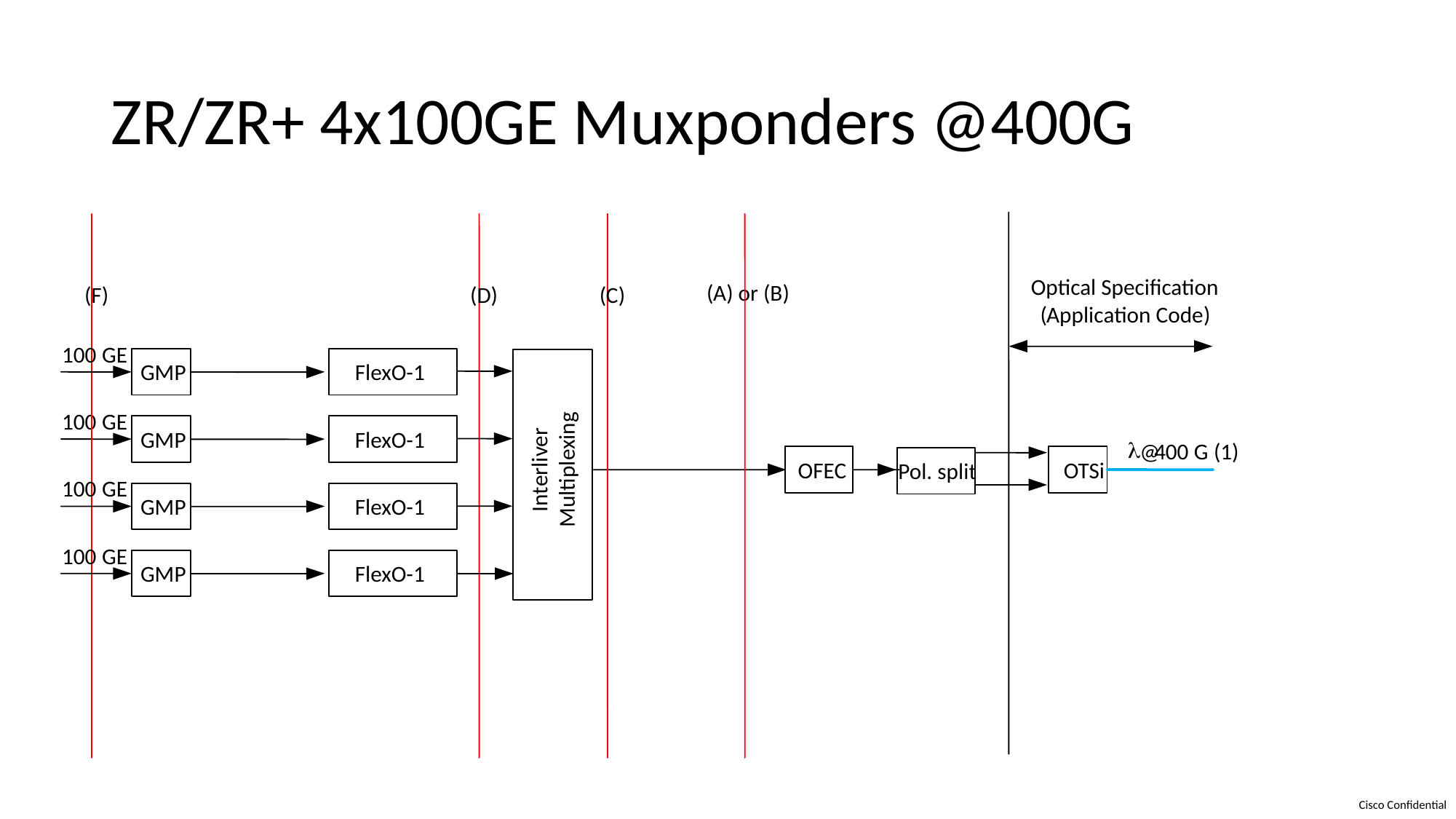

# ZR/ZR+ 4x100GE Muxponders @400G

Optical Specification
(
A
)
or
(
B
)
(
F
)
(
D
)
(
C
)
(
Application Code
)
100
GE

GMP
FlexO-1

100
GE

GMP
FlexO-1

λ
@
400
G
(
1
)
Interliver
Multiplexing

OFEC
OTSi
Pol. split

100
GE

GMP
FlexO-1

100
GE

GMP
FlexO-1